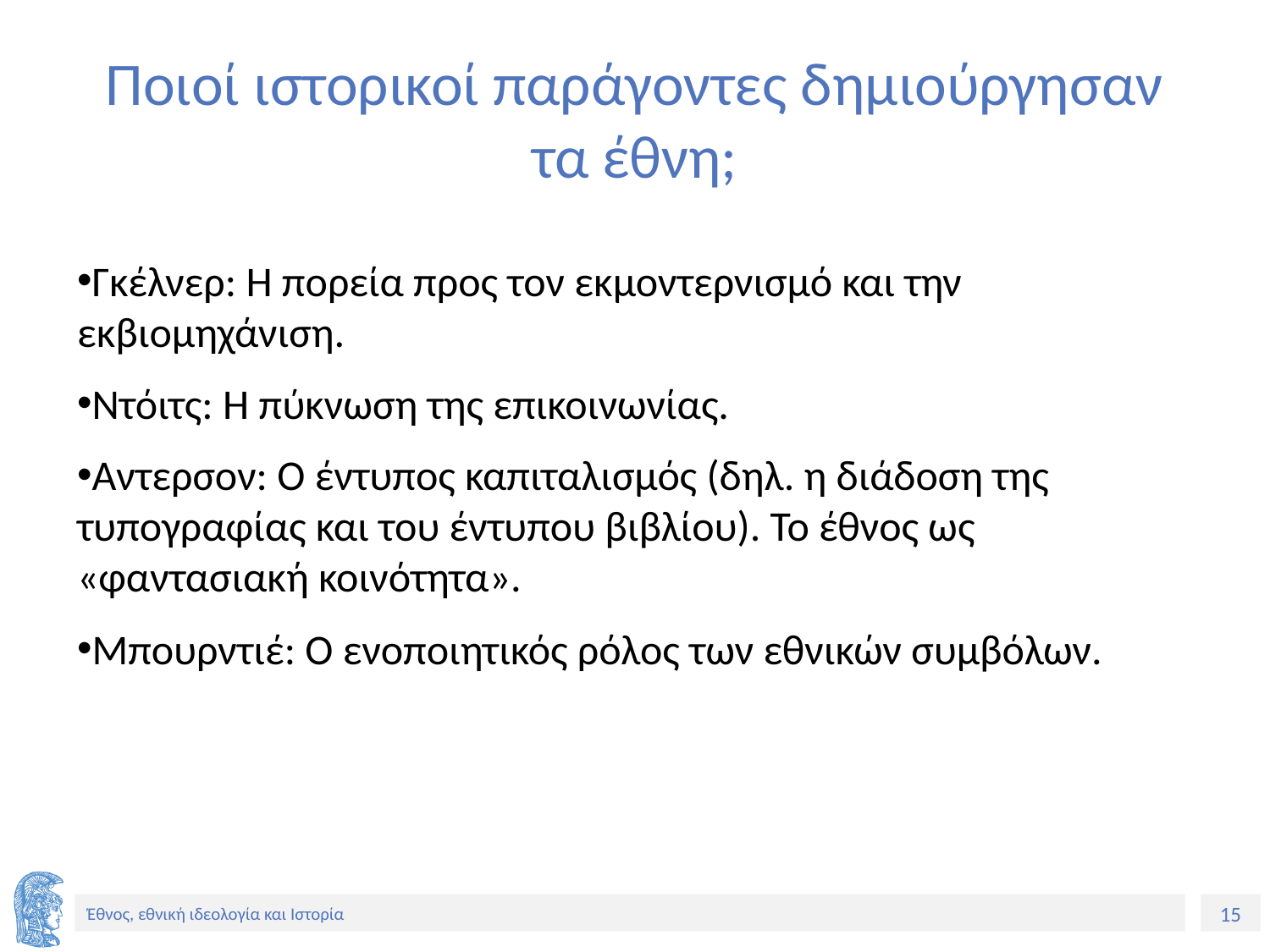

# Ποιοί ιστορικοί παράγοντες δημιούργησαν τα έθνη;
Γκέλνερ: Η πορεία προς τον εκμοντερνισμό και την εκβιομηχάνιση.
Ντόιτς: Η πύκνωση της επικοινωνίας.
Αντερσον: Ο έντυπος καπιταλισμός (δηλ. η διάδοση της τυπογραφίας και του έντυπου βιβλίου). Το έθνος ως «φαντασιακή κοινότητα».
Μπουρντιέ: Ο ενοποιητικός ρόλος των εθνικών συμβόλων.